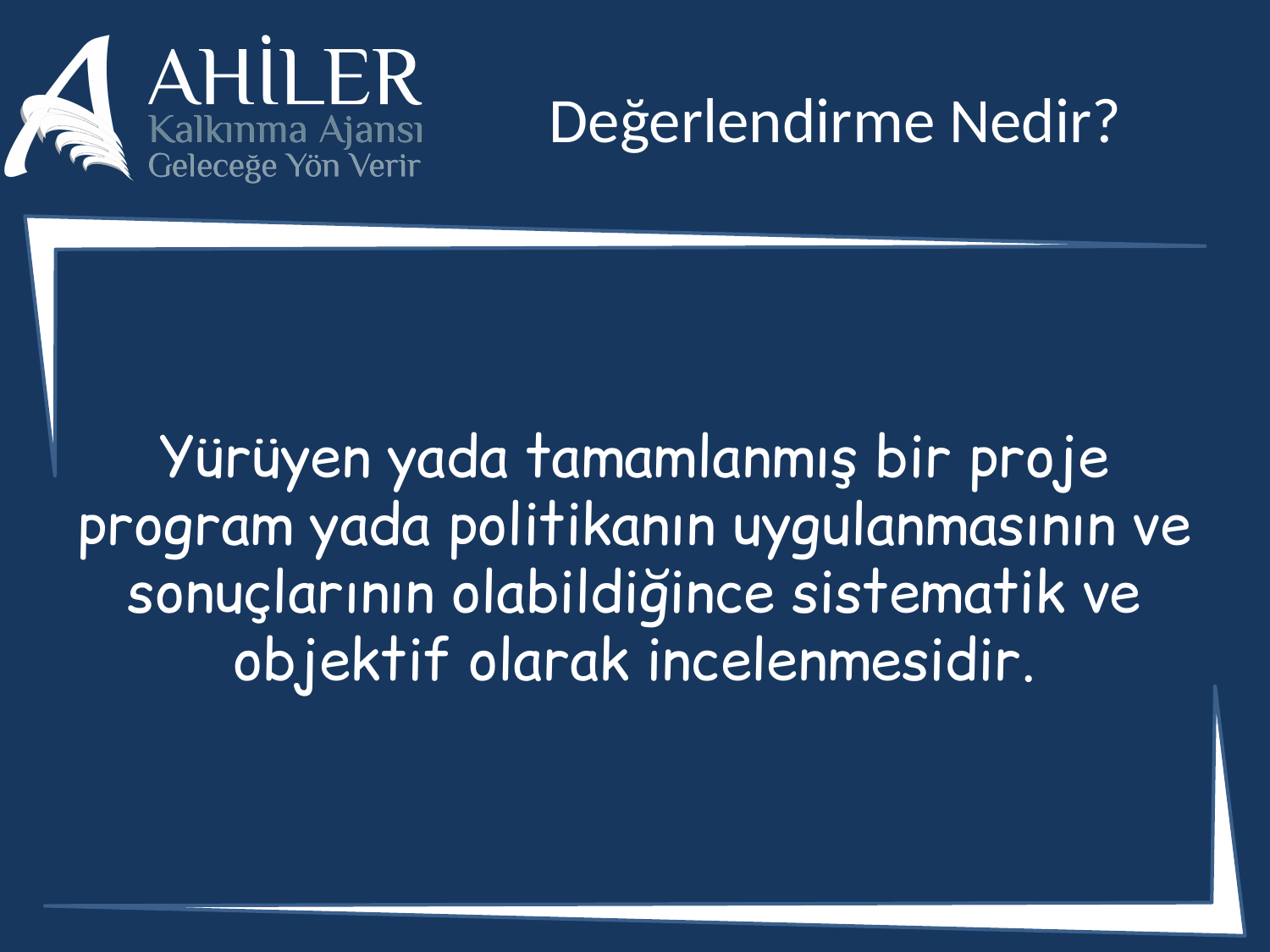

# Değerlendirme Nedir?

Yürüyen yada tamamlanmış bir proje program yada politikanın uygulanmasının ve sonuçlarının olabildiğince sistematik ve objektif olarak incelenmesidir.